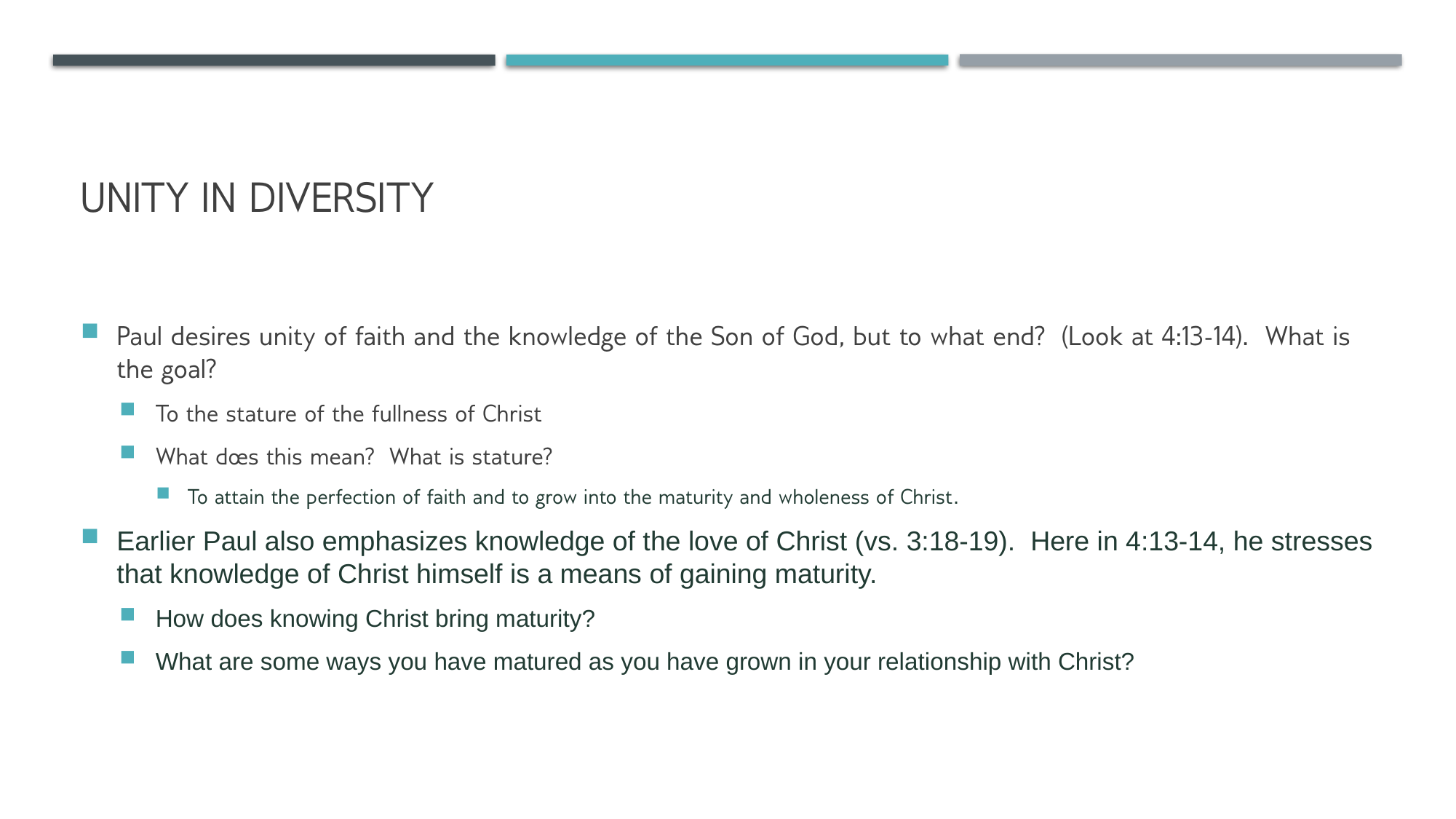

# Unity in diversity
Paul desires unity of faith and the knowledge of the Son of God, but to what end?  (Look at 4:13-14).  What is the goal?
To the stature of the fullness of Christ
What does this mean?  What is stature?
To attain the perfection of faith and to grow into the maturity and wholeness of Christ.
Earlier Paul also emphasizes knowledge of the love of Christ (vs. 3:18-19).  Here in 4:13-14, he stresses that knowledge of Christ himself is a means of gaining maturity.
How does knowing Christ bring maturity?
What are some ways you have matured as you have grown in your relationship with Christ?